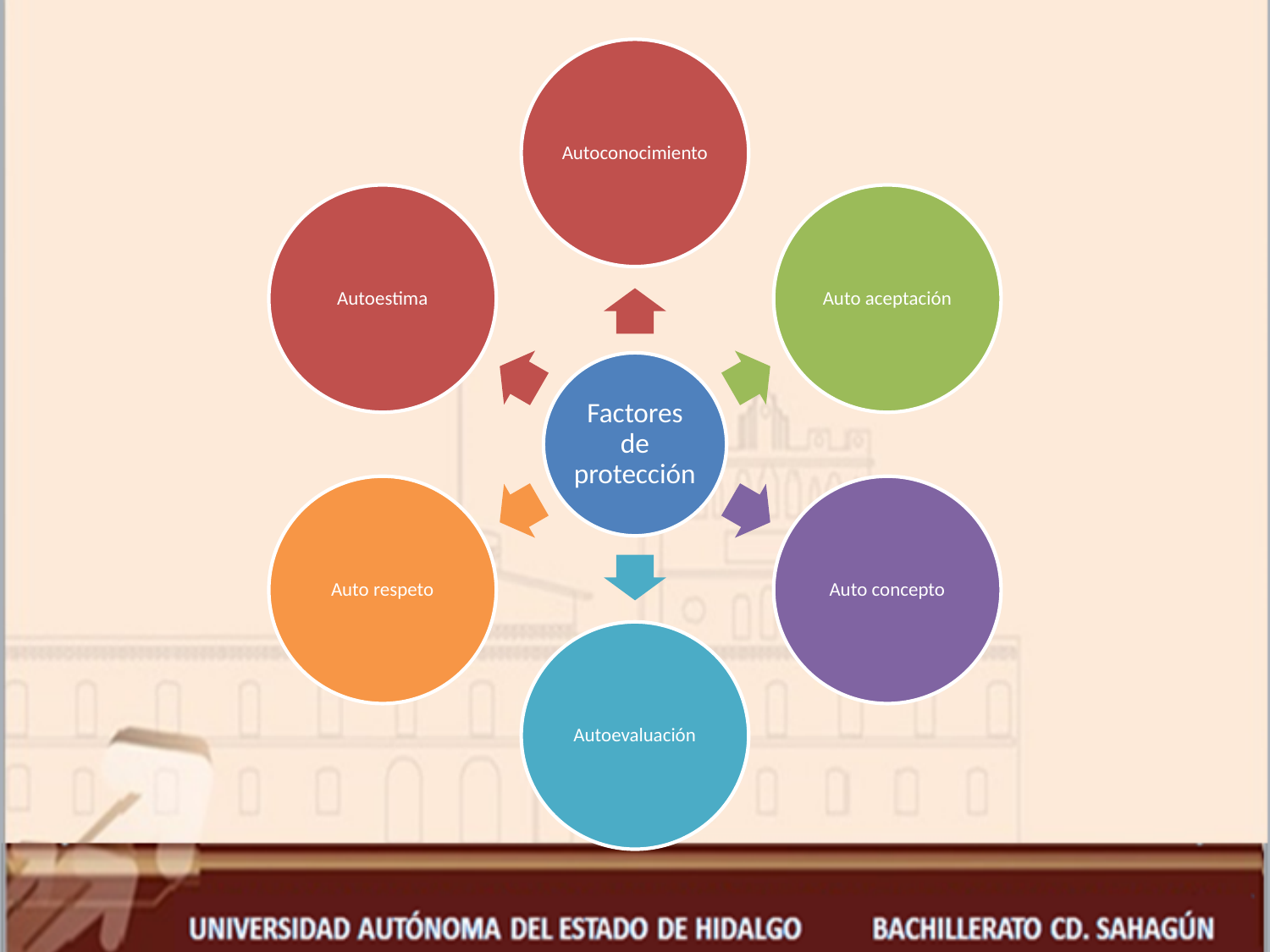

#
Factores de protección

Autoconocimiento

Auto aceptación

Auto concepto

Autoevaluación

Auto respeto

Autoestima